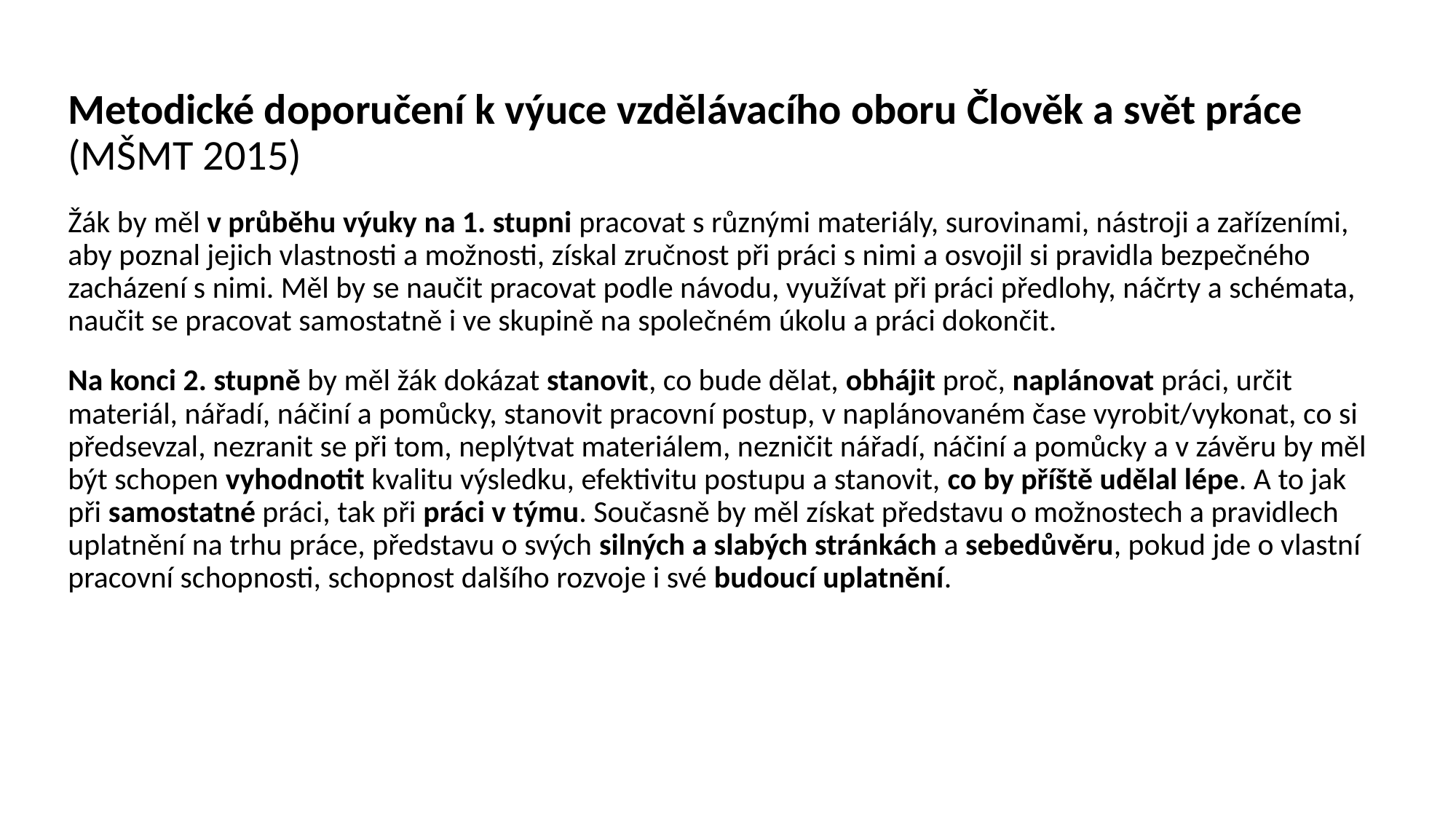

Metodické doporučení k výuce vzdělávacího oboru Člověk a svět práce (MŠMT 2015)
Žák by měl v průběhu výuky na 1. stupni pracovat s různými materiály, surovinami, nástroji a zařízeními, aby poznal jejich vlastnosti a možnosti, získal zručnost při práci s nimi a osvojil si pravidla bezpečného zacházení s nimi. Měl by se naučit pracovat podle návodu, využívat při práci předlohy, náčrty a schémata, naučit se pracovat samostatně i ve skupině na společném úkolu a práci dokončit.
Na konci 2. stupně by měl žák dokázat stanovit, co bude dělat, obhájit proč, naplánovat práci, určit materiál, nářadí, náčiní a pomůcky, stanovit pracovní postup, v naplánovaném čase vyrobit/vykonat, co si předsevzal, nezranit se při tom, neplýtvat materiálem, nezničit nářadí, náčiní a pomůcky a v závěru by měl být schopen vyhodnotit kvalitu výsledku, efektivitu postupu a stanovit, co by příště udělal lépe. A to jak při samostatné práci, tak při práci v týmu. Současně by měl získat představu o možnostech a pravidlech uplatnění na trhu práce, představu o svých silných a slabých stránkách a sebedůvěru, pokud jde o vlastní pracovní schopnosti, schopnost dalšího rozvoje i své budoucí uplatnění.